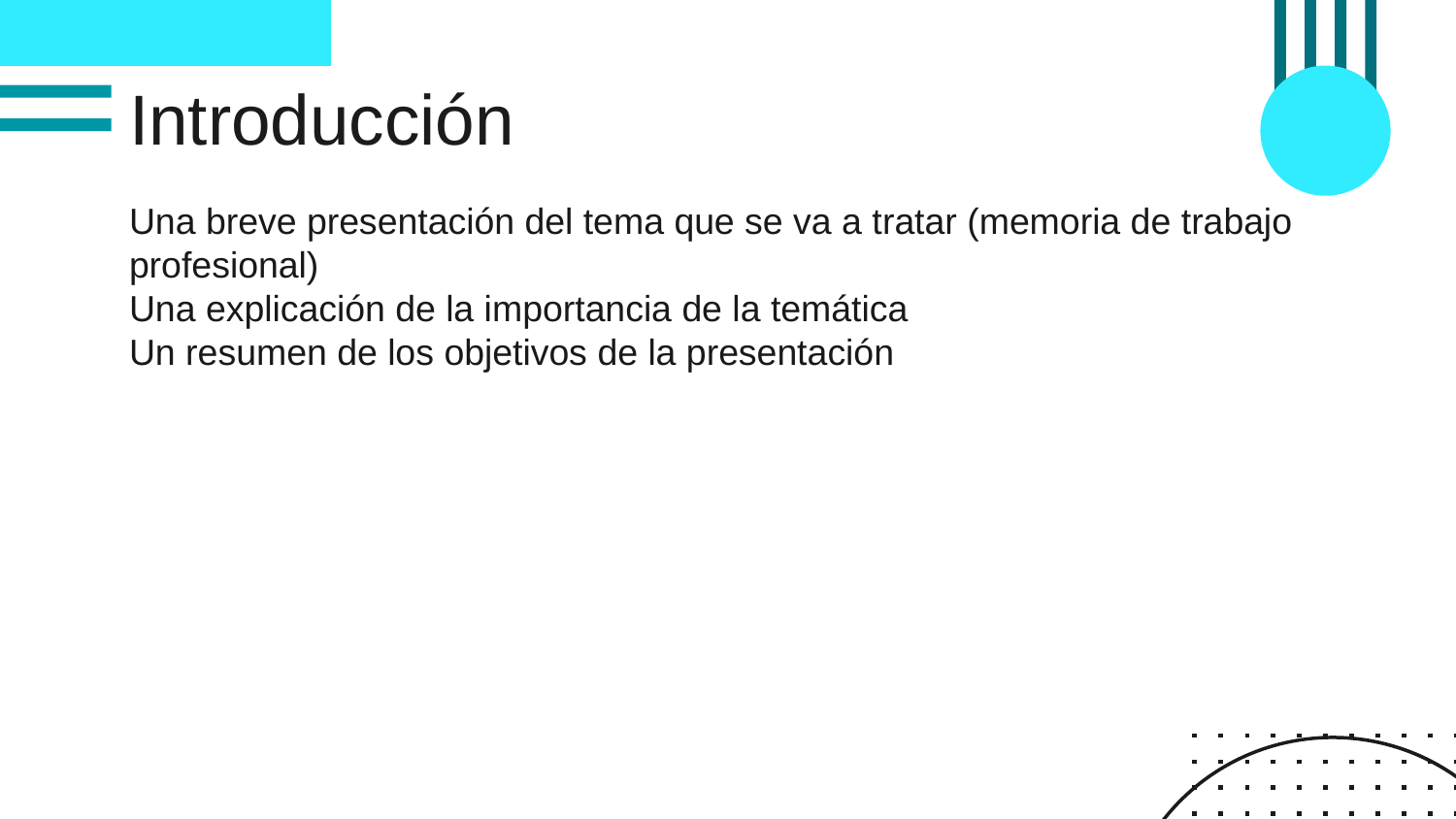

# Introducción
Una breve presentación del tema que se va a tratar (memoria de trabajo profesional)
Una explicación de la importancia de la temática
Un resumen de los objetivos de la presentación